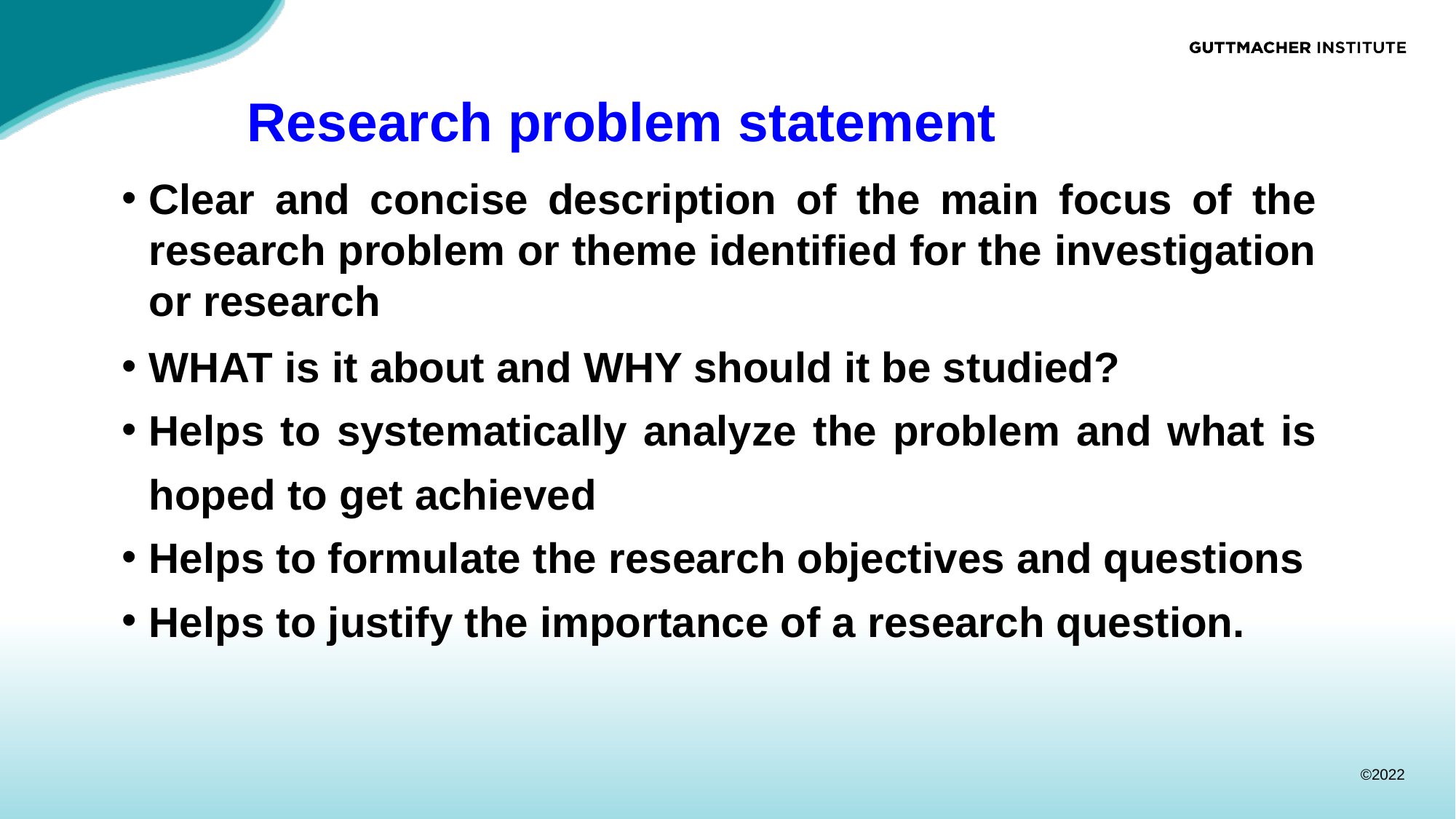

# Research problem statement
Clear and concise description of the main focus of the research problem or theme identified for the investigation or research
WHAT is it about and WHY should it be studied?
Helps to systematically analyze the problem and what is hoped to get achieved
Helps to formulate the research objectives and questions
Helps to justify the importance of a research question.